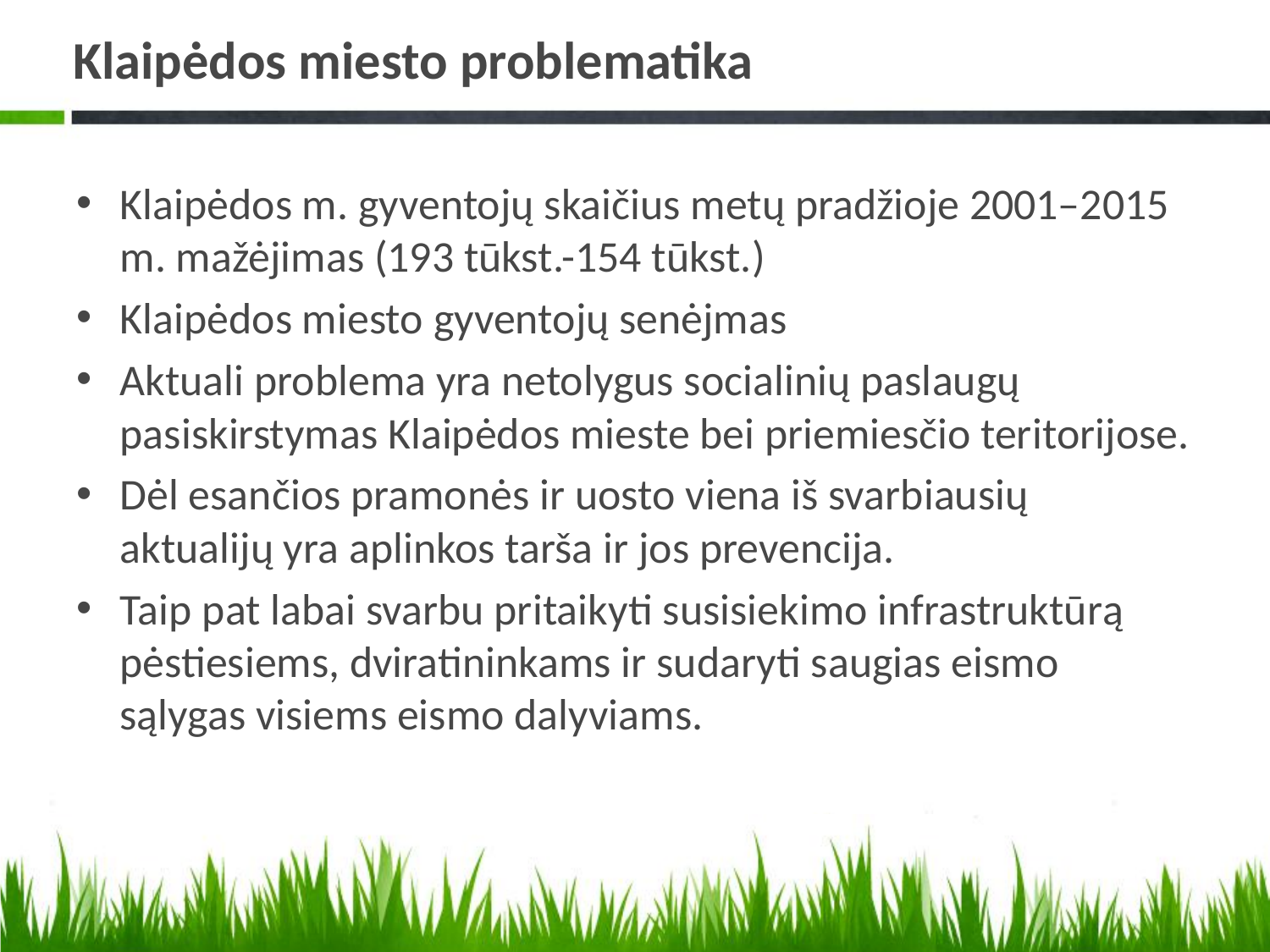

# Klaipėdos miesto problematika
Klaipėdos m. gyventojų skaičius metų pradžioje 2001–2015 m. mažėjimas (193 tūkst.-154 tūkst.)
Klaipėdos miesto gyventojų senėjmas
Aktuali problema yra netolygus socialinių paslaugų pasiskirstymas Klaipėdos mieste bei priemiesčio teritorijose.
Dėl esančios pramonės ir uosto viena iš svarbiausių aktualijų yra aplinkos tarša ir jos prevencija.
Taip pat labai svarbu pritaikyti susisiekimo infrastruktūrą pėstiesiems, dviratininkams ir sudaryti saugias eismo sąlygas visiems eismo dalyviams.